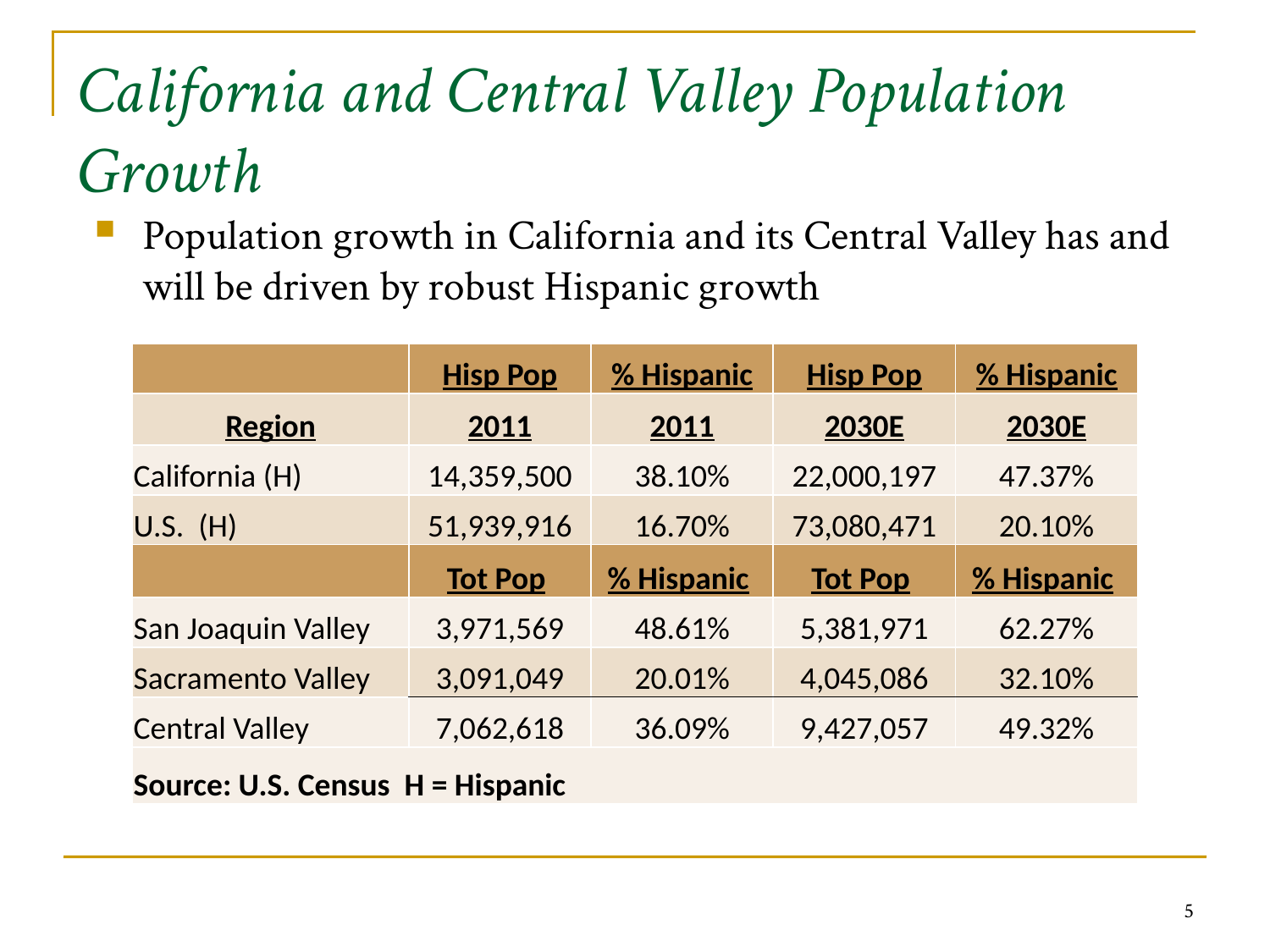

# California and Central Valley Population Growth
Population growth in California and its Central Valley has and will be driven by robust Hispanic growth
|  | Hisp Pop | % Hispanic | Hisp Pop | % Hispanic |
| --- | --- | --- | --- | --- |
| Region | 2011 | 2011 | 2030E | 2030E |
| California (H) | 14,359,500 | 38.10% | 22,000,197 | 47.37% |
| U.S. (H) | 51,939,916 | 16.70% | 73,080,471 | 20.10% |
|  | Tot Pop | % Hispanic | Tot Pop | % Hispanic |
| San Joaquin Valley | 3,971,569 | 48.61% | 5,381,971 | 62.27% |
| Sacramento Valley | 3,091,049 | 20.01% | 4,045,086 | 32.10% |
| Central Valley | 7,062,618 | 36.09% | 9,427,057 | 49.32% |
| Source: U.S. Census H = Hispanic |  |  |  |  |
5